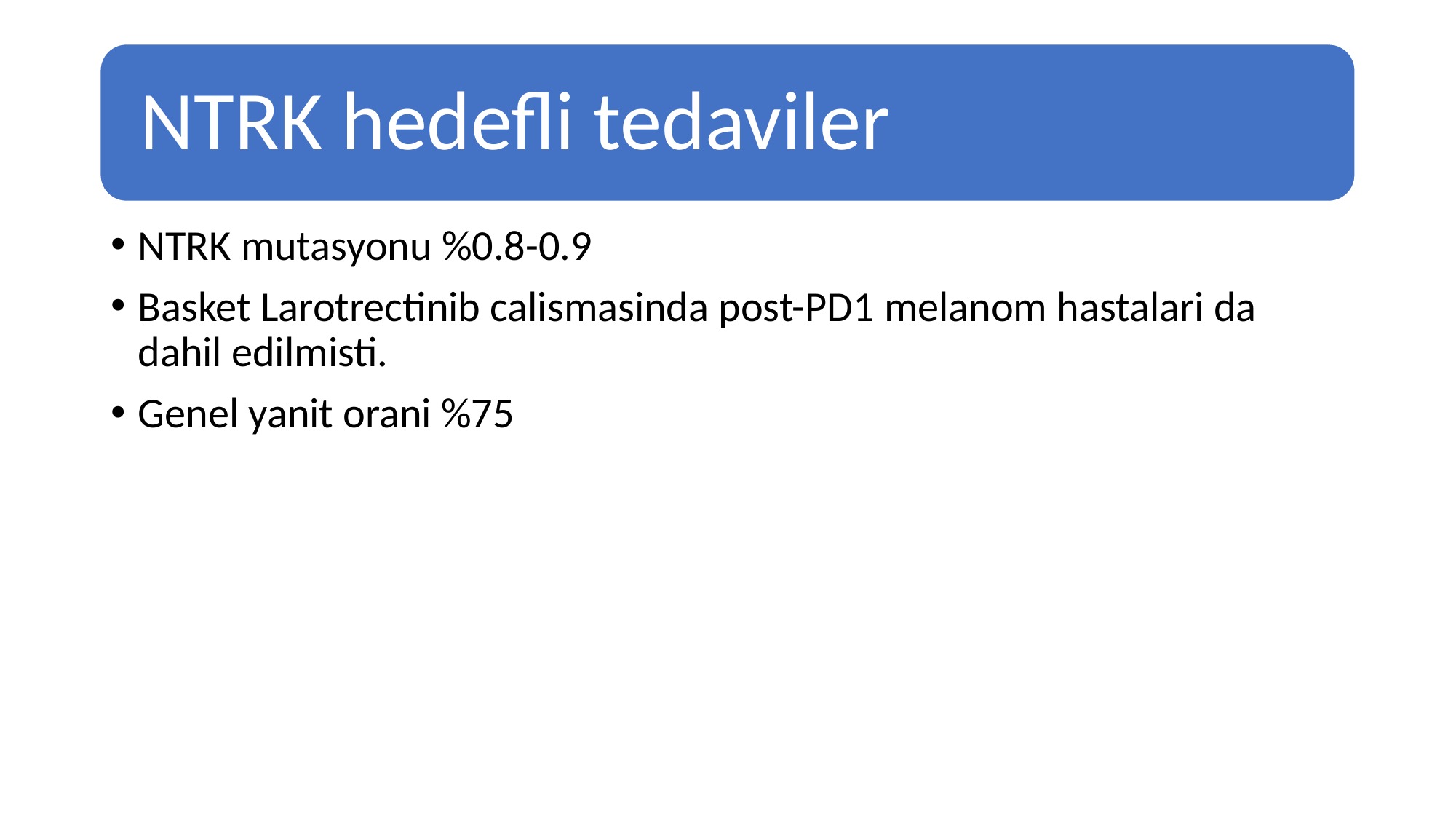

NTRK hedefli tedaviler
NTRK mutasyonu %0.8-0.9
Basket Larotrectinib calismasinda post-PD1 melanom hastalari da dahil edilmisti.
Genel yanit orani %75